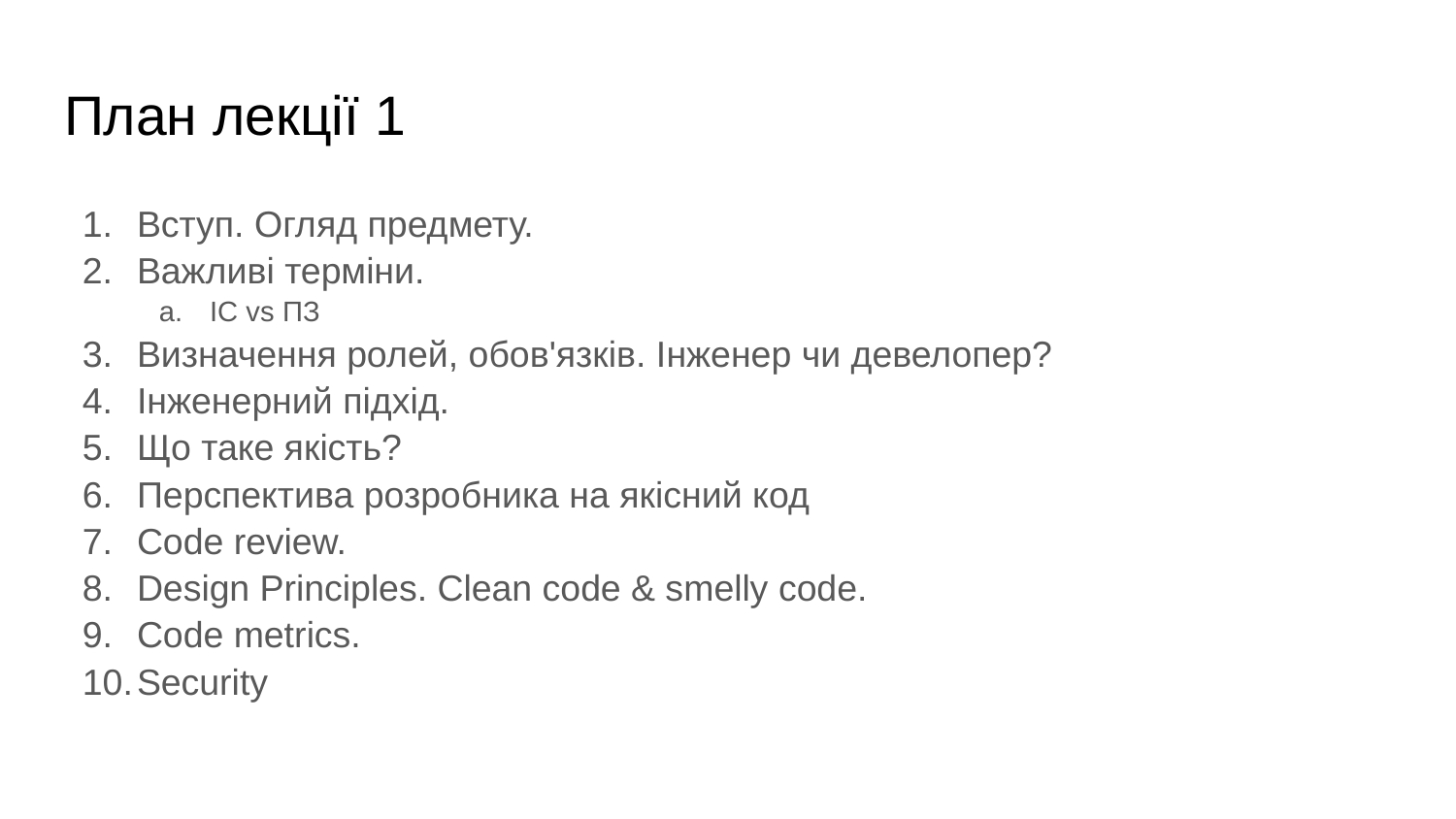

# План лекції 1
Вступ. Огляд предмету.
Важливі терміни.
ІС vs ПЗ
Визначення ролей, обов'язків. Інженер чи девелопер?
Інженерний підхід.
Що таке якість?
Перспектива розробника на якісний код
Code review.
Design Principles. Clean code & smelly code.
Code metrics.
Security